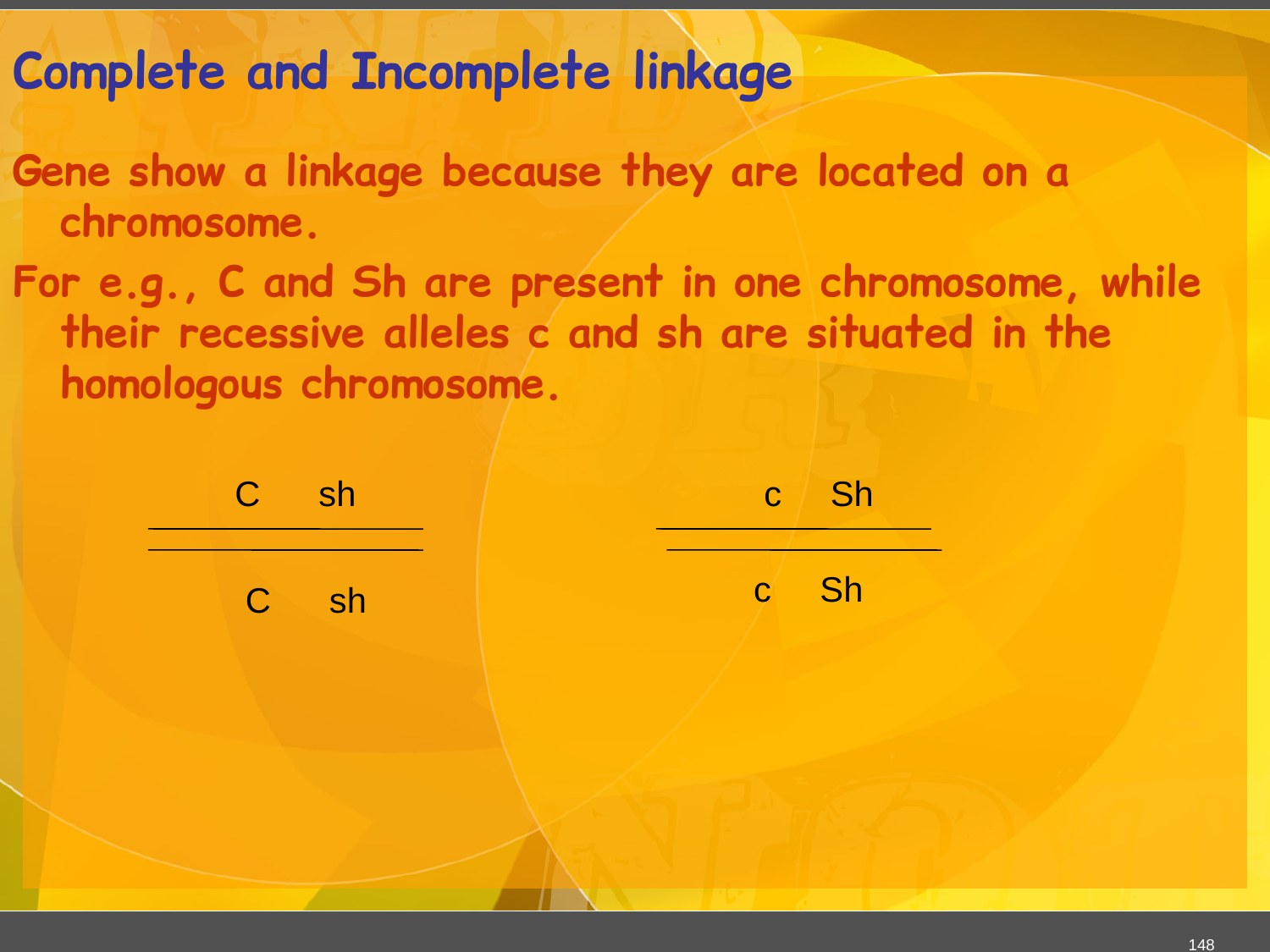

# Complete and Incomplete linkage
Gene show a linkage because they are located on a chromosome.
For e.g., C and Sh are present in one chromosome, while their recessive alleles c and sh are situated in the homologous chromosome.

C      sh
c     Sh

c     Sh
C      sh
148